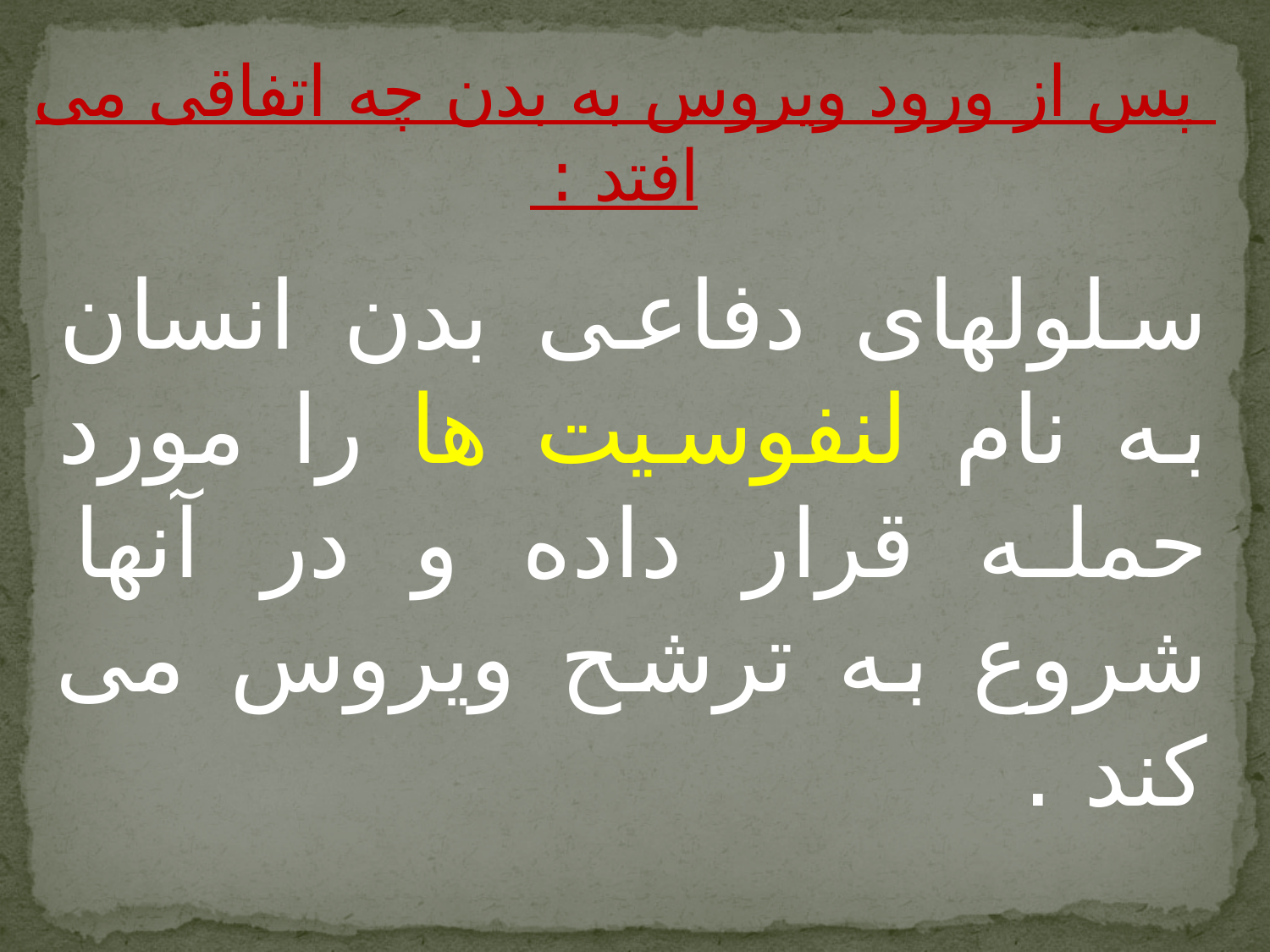

پس از ورود ویروس به بدن چه اتفاقی می افتد :
سلولهای دفاعی بدن انسان به نام لنفوسیت ها را مورد حمله قرار داده و در آنها شروع به ترشح ویروس می کند .